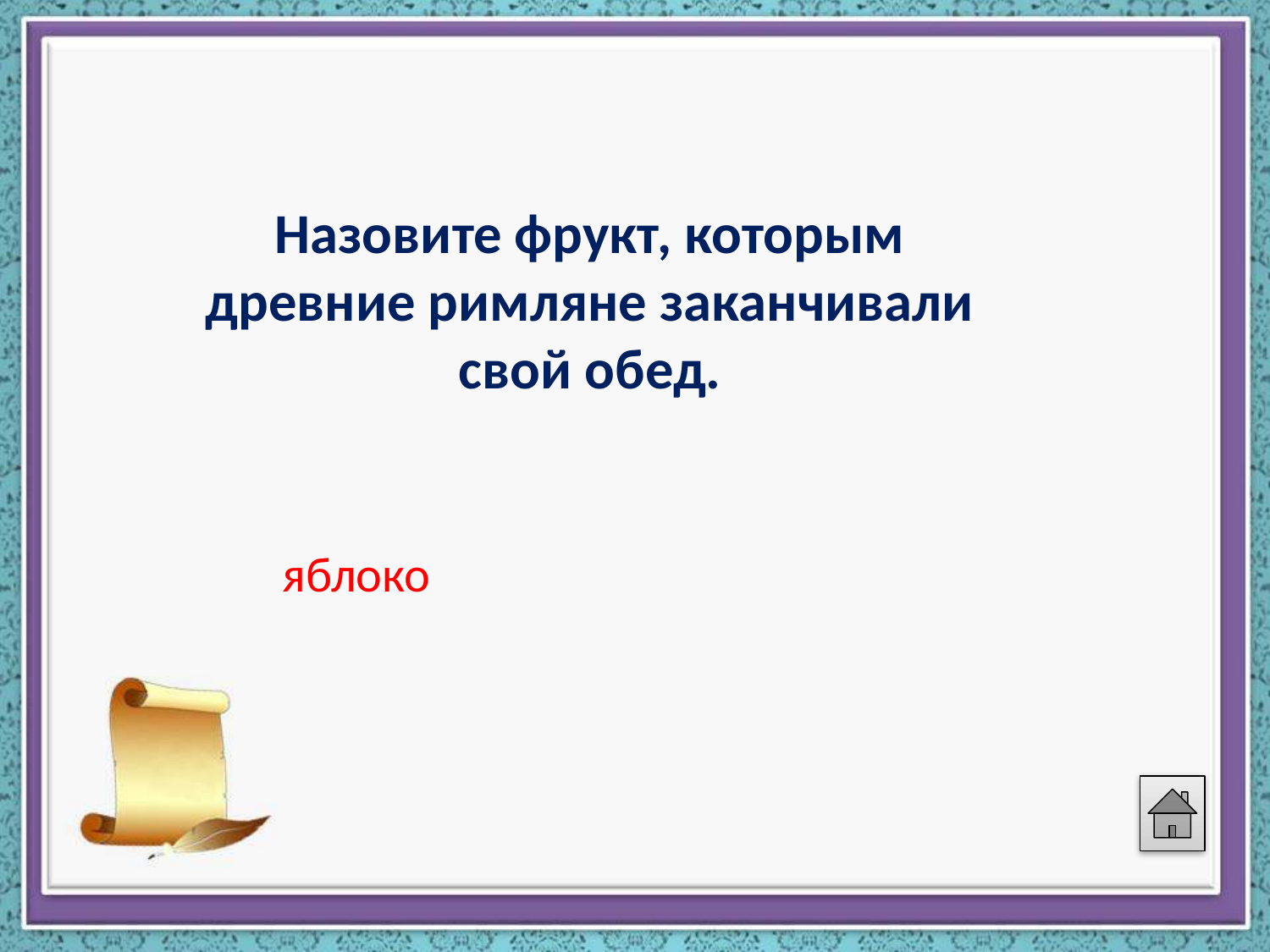

#
Назовите фрукт, которым древние римляне заканчивали свой обед.
яблоко